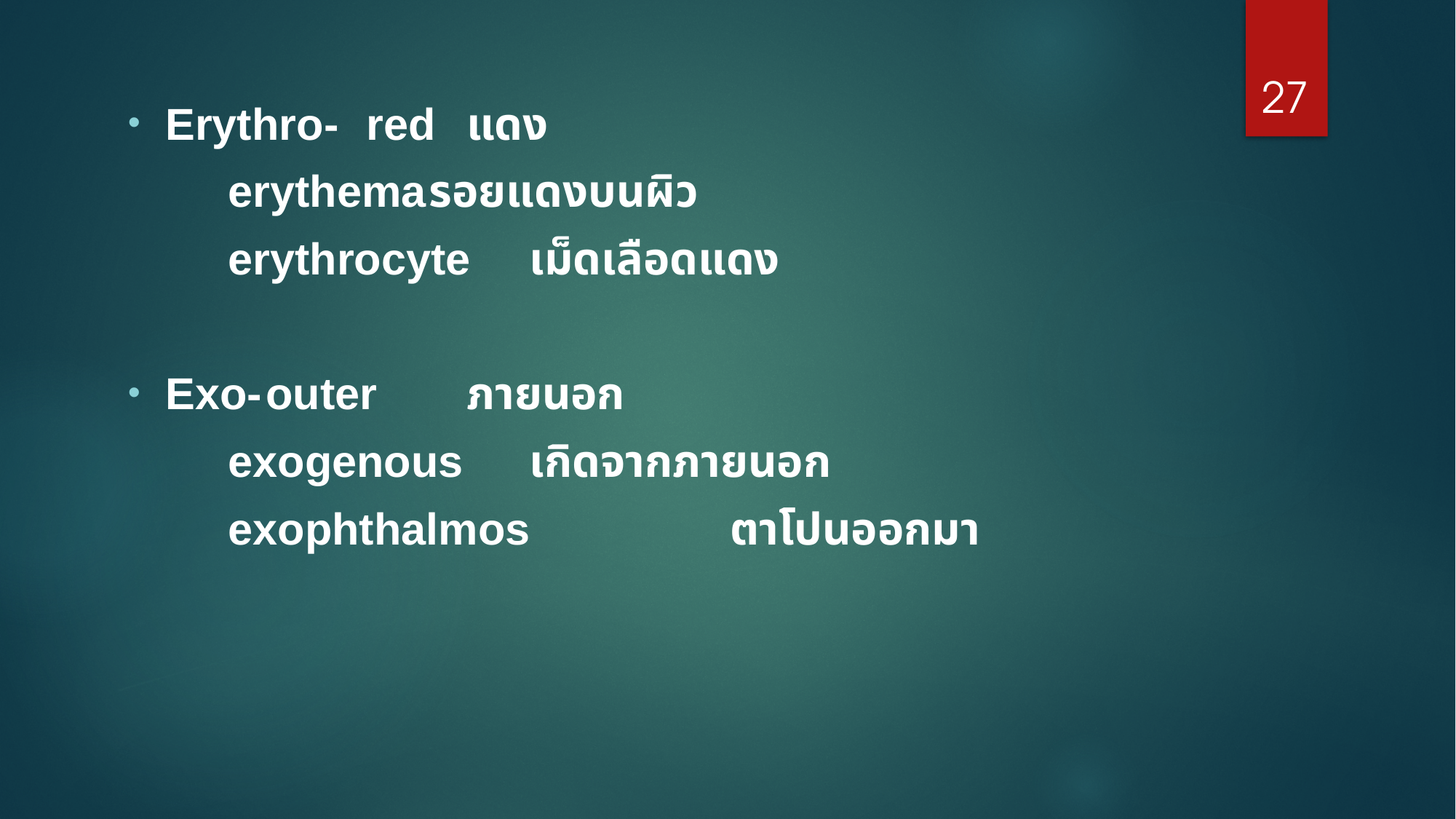

27
Erythro- 	red					แดง
			erythema				รอยแดงบนผิว
			erythrocyte 			เม็ดเลือดแดง

Exo-			outer				ภายนอก
			exogenous			เกิดจากภายนอก
			exophthalmos		ตาโปนออกมา